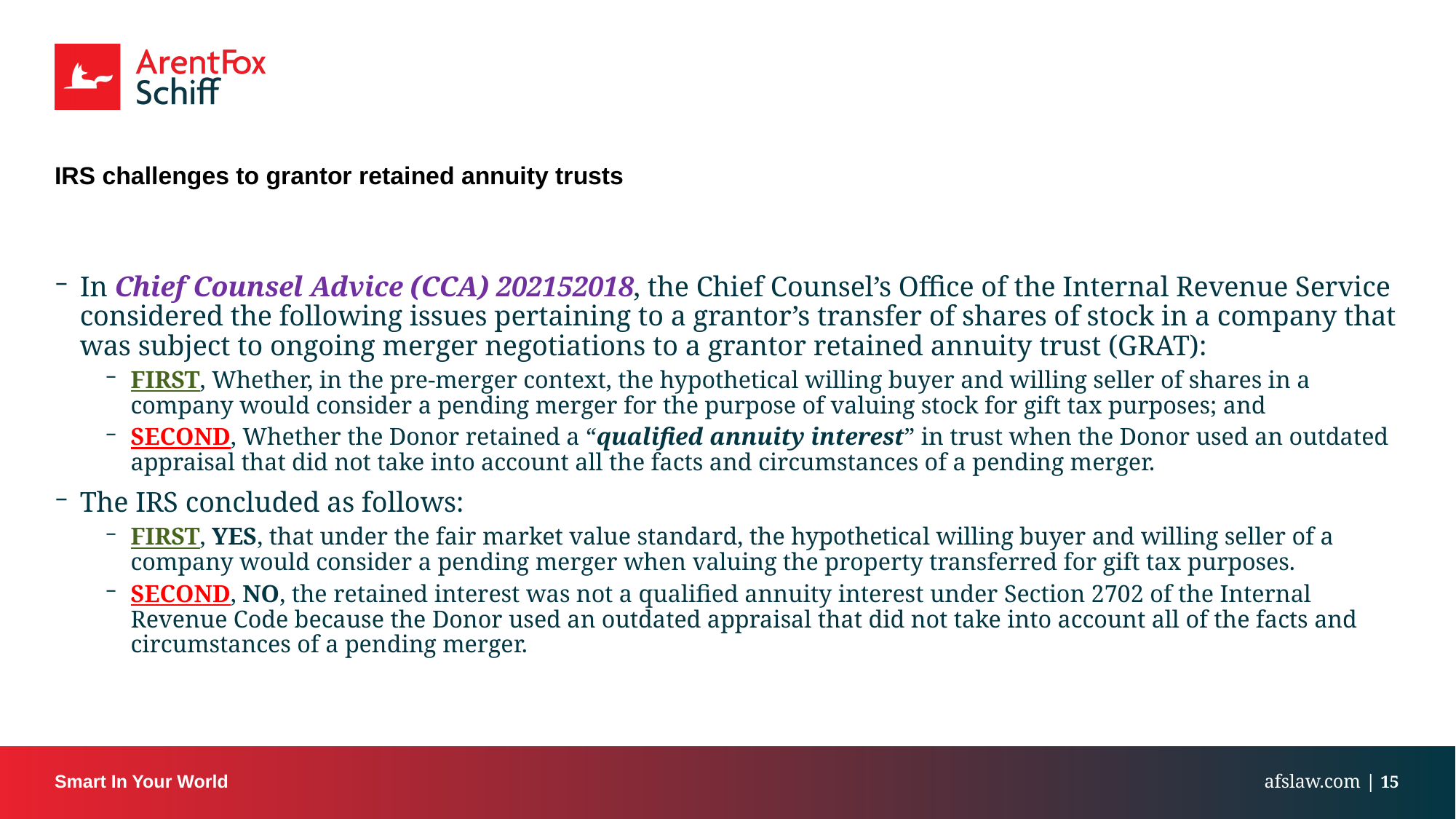

# IRS challenges to grantor retained annuity trusts
In Chief Counsel Advice (CCA) 202152018, the Chief Counsel’s Office of the Internal Revenue Service considered the following issues pertaining to a grantor’s transfer of shares of stock in a company that was subject to ongoing merger negotiations to a grantor retained annuity trust (GRAT):
FIRST, Whether, in the pre-merger context, the hypothetical willing buyer and willing seller of shares in a company would consider a pending merger for the purpose of valuing stock for gift tax purposes; and
SECOND, Whether the Donor retained a “qualified annuity interest” in trust when the Donor used an outdated appraisal that did not take into account all the facts and circumstances of a pending merger.
The IRS concluded as follows:
FIRST, YES, that under the fair market value standard, the hypothetical willing buyer and willing seller of a company would consider a pending merger when valuing the property transferred for gift tax purposes.
SECOND, NO, the retained interest was not a qualified annuity interest under Section 2702 of the Internal Revenue Code because the Donor used an outdated appraisal that did not take into account all of the facts and circumstances of a pending merger.